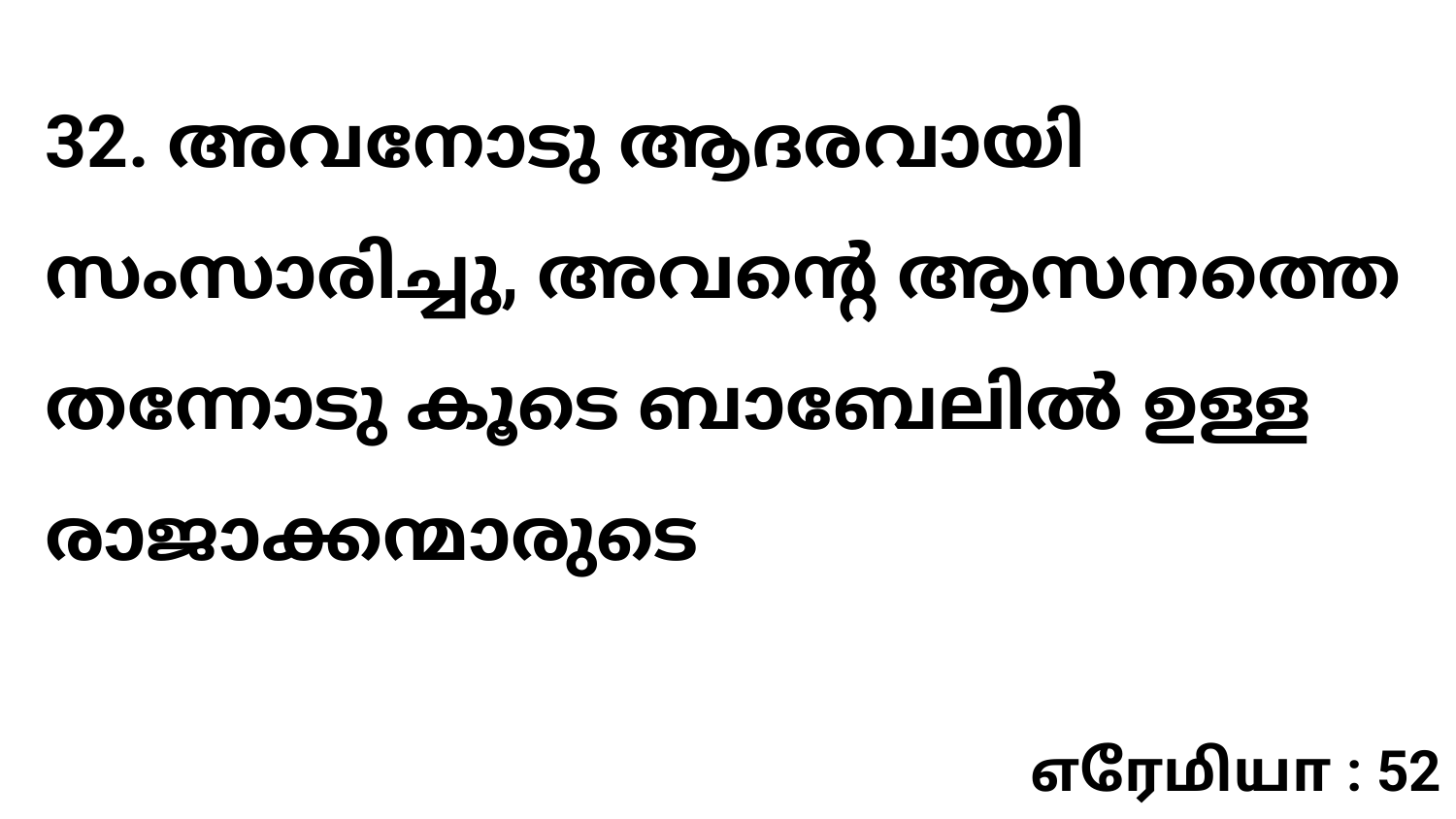

32. അവനോടു ആദരവായി സംസാരിച്ചു, അവന്റെ ആസനത്തെ തന്നോടു കൂടെ ബാബേലിൽ ഉള്ള രാജാക്കന്മാരുടെ
எரேமியா : 52